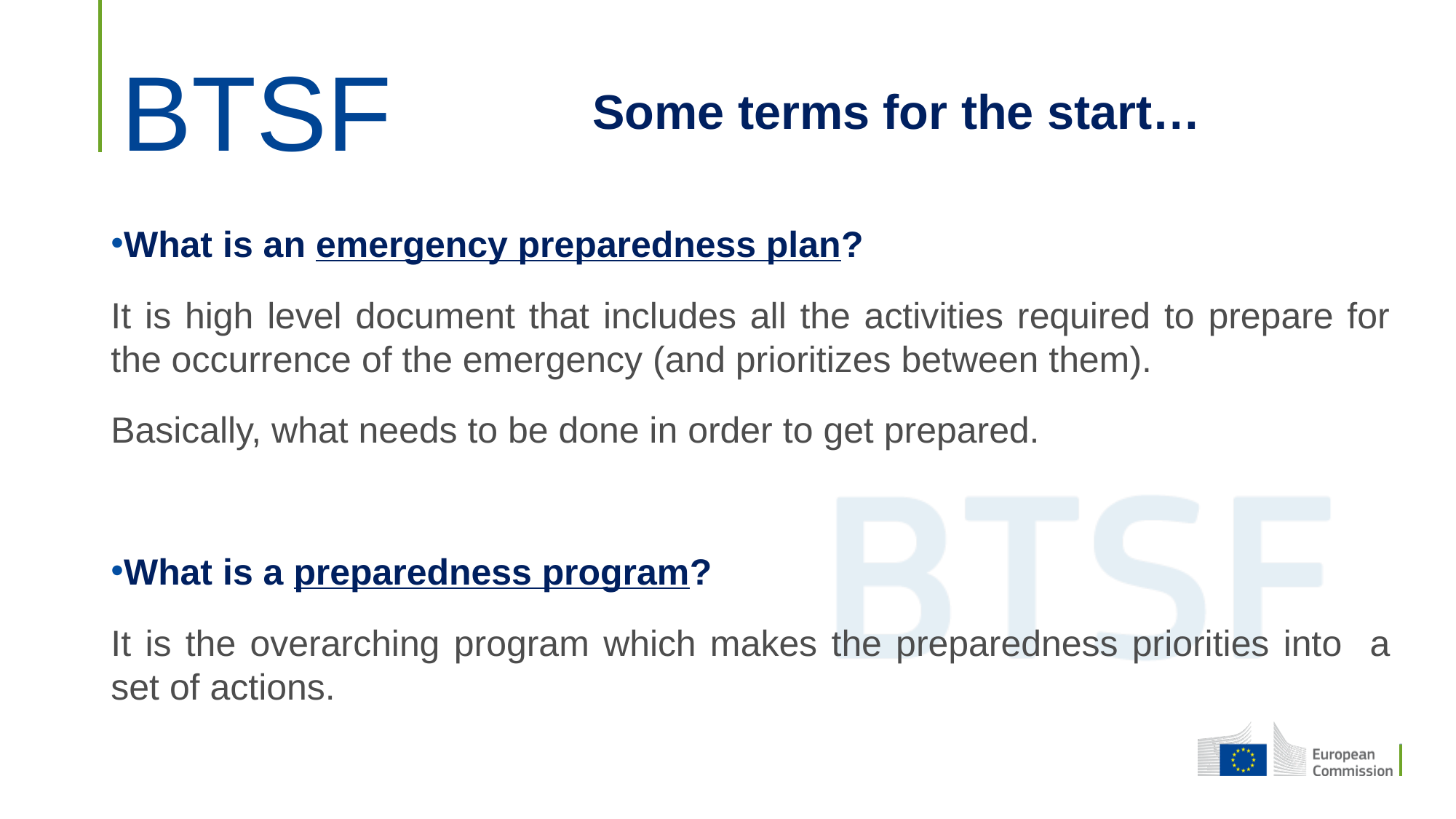

# Some terms for the start…
What is an emergency preparedness plan?
It is high level document that includes all the activities required to prepare for the occurrence of the emergency (and prioritizes between them).
Basically, what needs to be done in order to get prepared.

What is a preparedness program?
It is the overarching program which makes the preparedness priorities into  a set of actions.